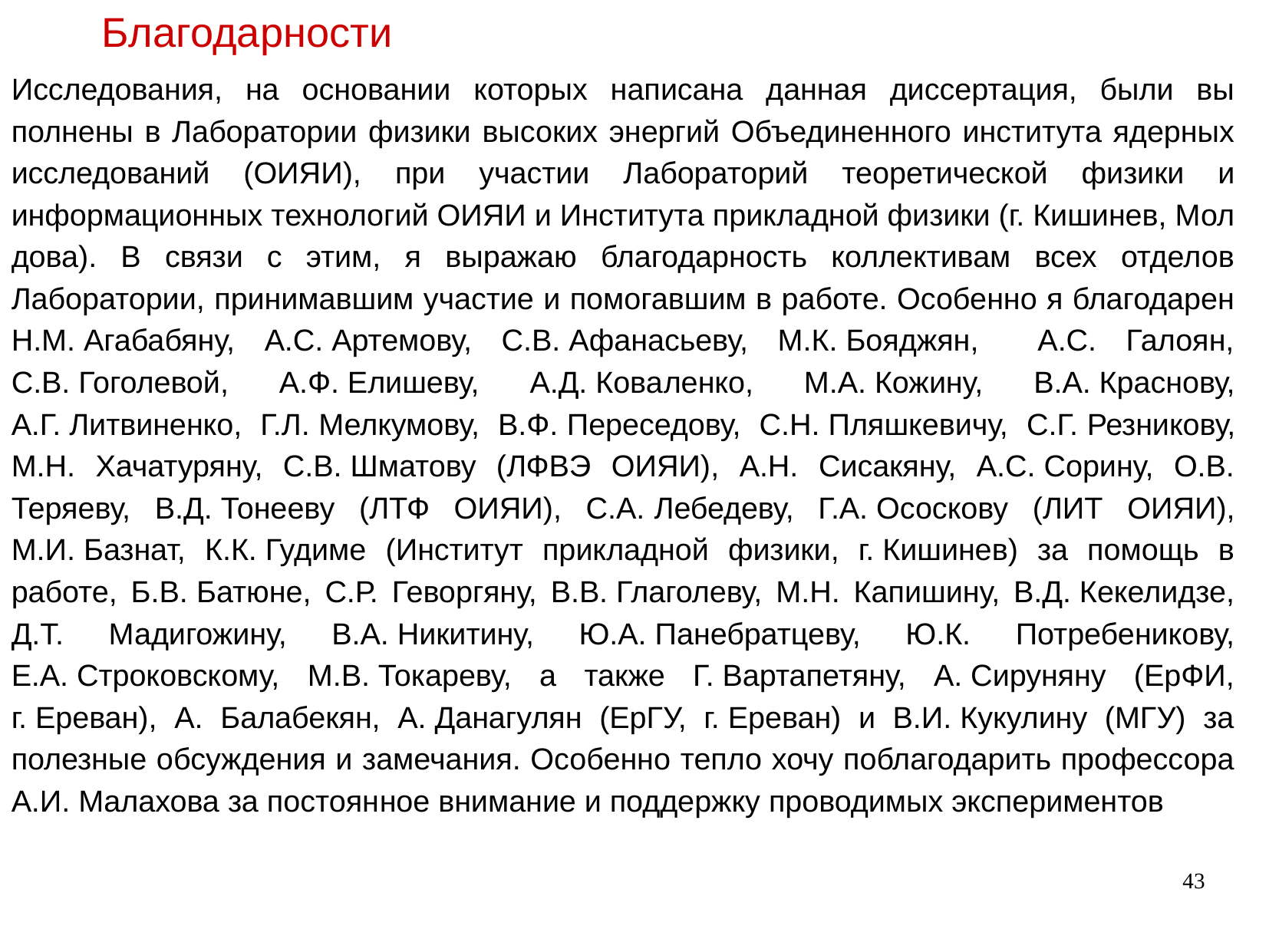

Благодарности
Исследования, на основании которых написана данная диссертация, были вы­полнены в Лаборатории физики высоких энергий Объединенного института ядерных исследований (ОИЯИ), при участии Лабораторий теоретической физики и информацион­ных технологий ОИЯИ и Института прикладной физики (г. Кишинев, Мол­дова). В связи с этим, я выражаю благодарность коллективам всех отделов Лаборатории, принимавшим участие и помогавшим в работе. Особенно я благодарен Н.М. Агабабяну, А.С. Артемову, С.В. Афанасьеву, М.К. Бояджян,  А.С. Галоян, С.В. Гоголевой, А.Ф. Елишеву, А.Д. Кова­ленко, М.А. Кожину, В.А. Краснову, А.Г. Литвиненко, Г.Л. Мелкумову, В.Ф. Переседову, С.Н. Пляшкевичу, С.Г. Резникову, М.Н. Хачатуряну, С.В. Шматову (ЛФВЭ ОИЯИ), А.Н. Сисакяну, А.С. Сорину, О.В. Теряеву, В.Д. Тонееву (ЛТФ ОИЯИ), С.А. Лебедеву, Г.А. Ососкову (ЛИТ ОИЯИ), М.И. Базнат, К.К. Гудиме (Институт прикладной физики, г. Кишинев) за помощь в работе, Б.В. Батюне, С.Р. Геворгяну, В.В. Глаголеву, М.Н. Капишину, В.Д. Кекелидзе, Д.Т. Мадигожину, В.А. Никитину, Ю.А. Панебратцеву, Ю.К. Потребеникову, Е.А. Строковскому, М.В. Токареву, а также Г. Вартапетяну, А. Сируняну (ЕрФИ, г. Ереван), А. Балабекян, А. Данагулян (ЕрГУ, г. Ереван) и В.И. Кукулину (МГУ) за полезные обсуждения и замечания. Особенно тепло хочу поблагодарить профессора А.И. Малахова за постоян­ное внимание и поддержку проводимых экспериментов
43